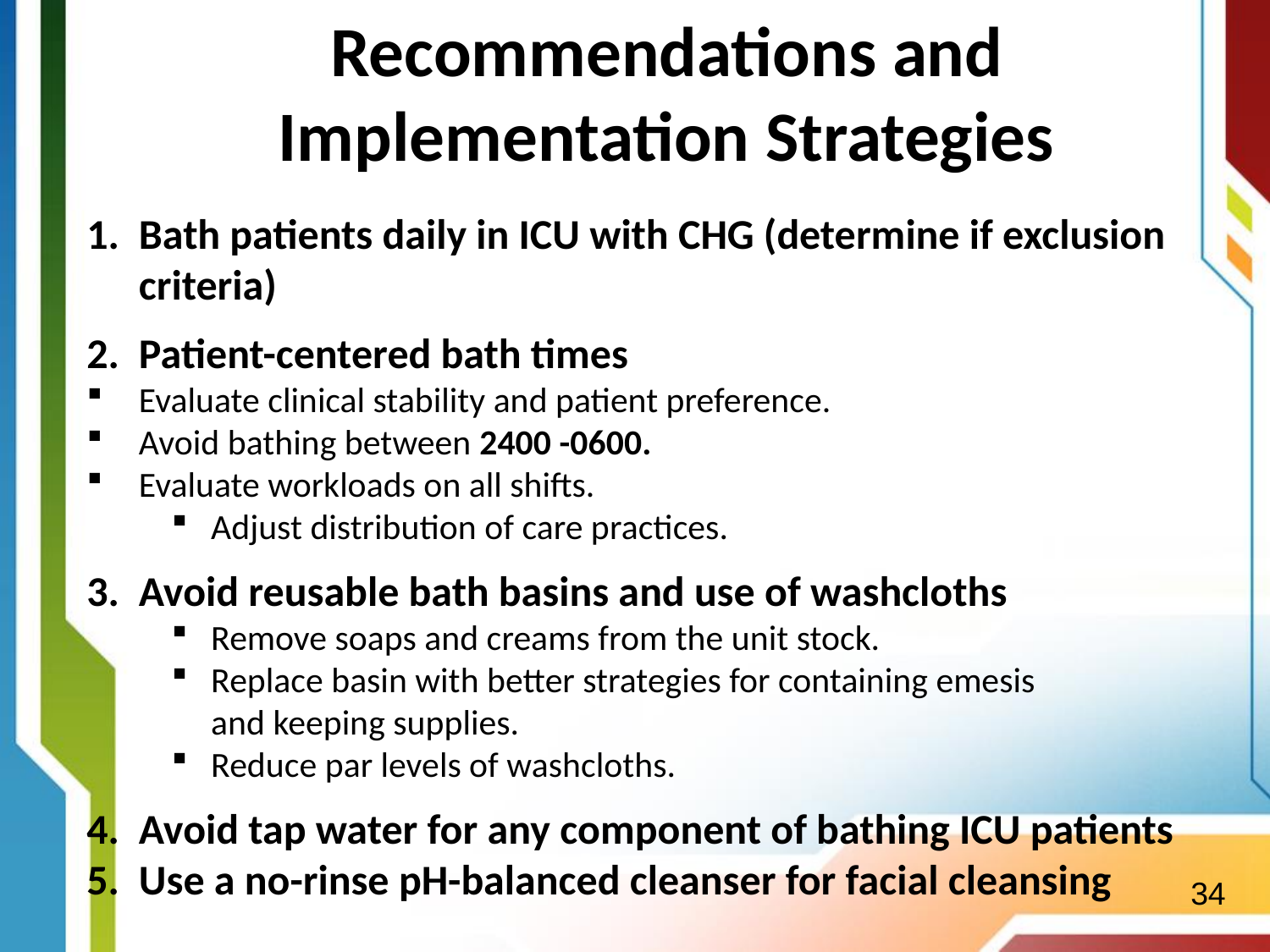

Recommendations and Implementation Strategies

Bath patients daily in ICU with CHG (determine if exclusion criteria)
Patient-centered bath times
Evaluate clinical stability and patient preference.
Avoid bathing between 2400 -0600.
Evaluate workloads on all shifts.
Adjust distribution of care practices.
Avoid reusable bath basins and use of washcloths
Remove soaps and creams from the unit stock.
Replace basin with better strategies for containing emesis
and keeping supplies.
Reduce par levels of washcloths.
Avoid tap water for any component of bathing ICU patients
Use a no-rinse pH-balanced cleanser for facial cleansing

34